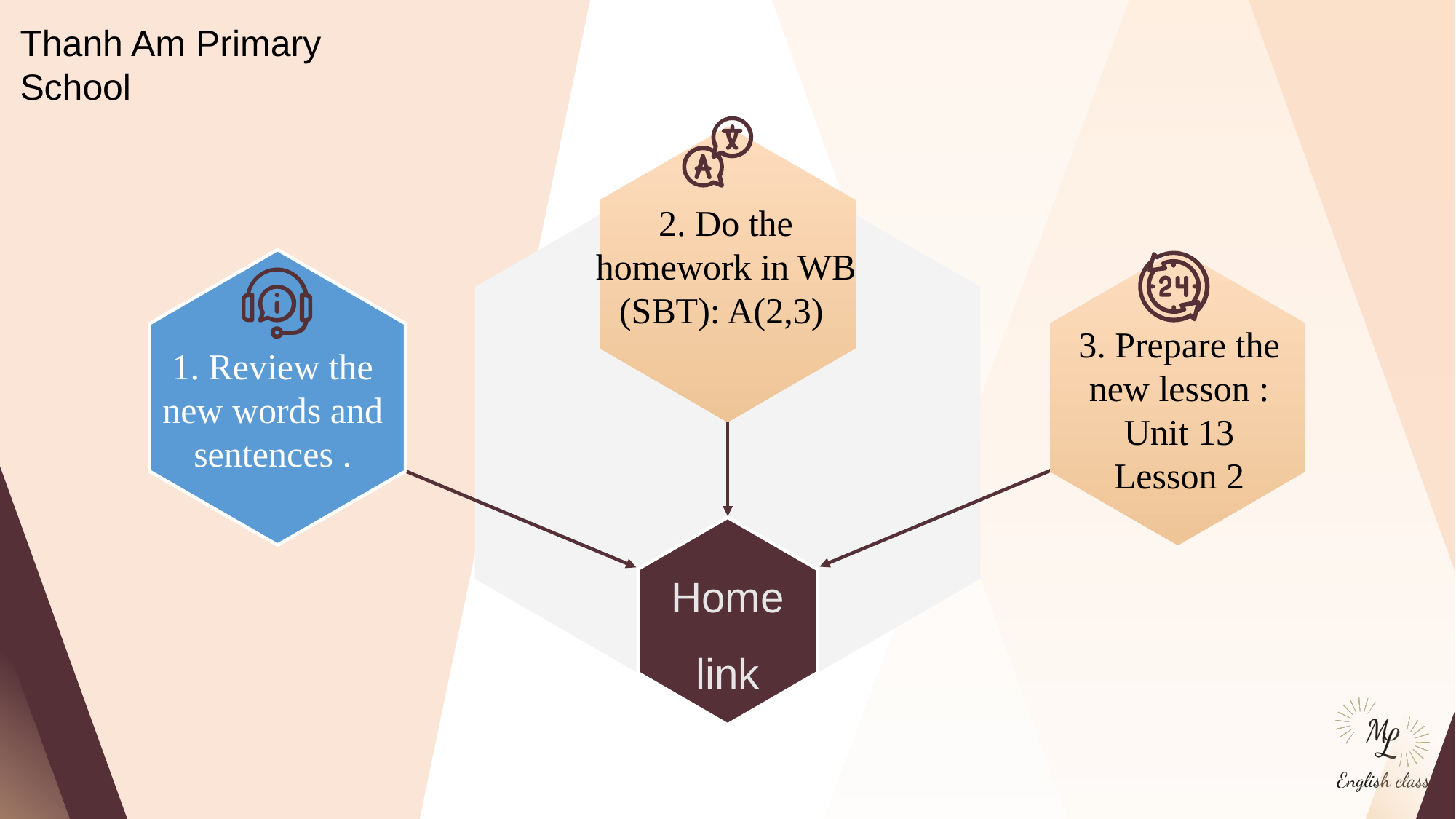

2. Do the homework in WB (SBT): A(2,3)

3. Prepare the new lesson : Unit 13
Lesson 2
1. Review the new words and sentences .

Home link